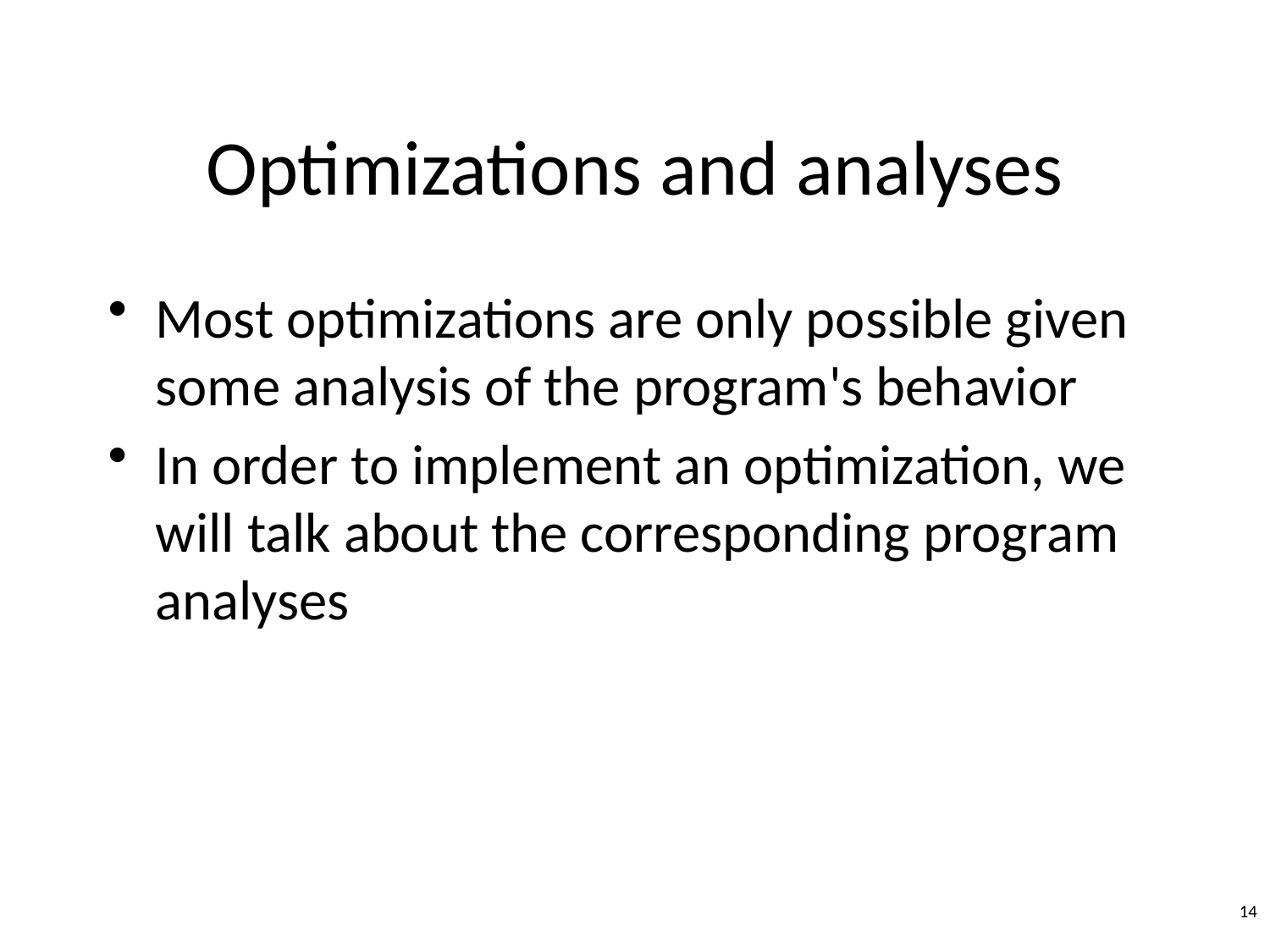

# Optimizations and analyses
Most optimizations are only possible given some analysis of the program's behavior
In order to implement an optimization, we will talk about the corresponding program analyses
14